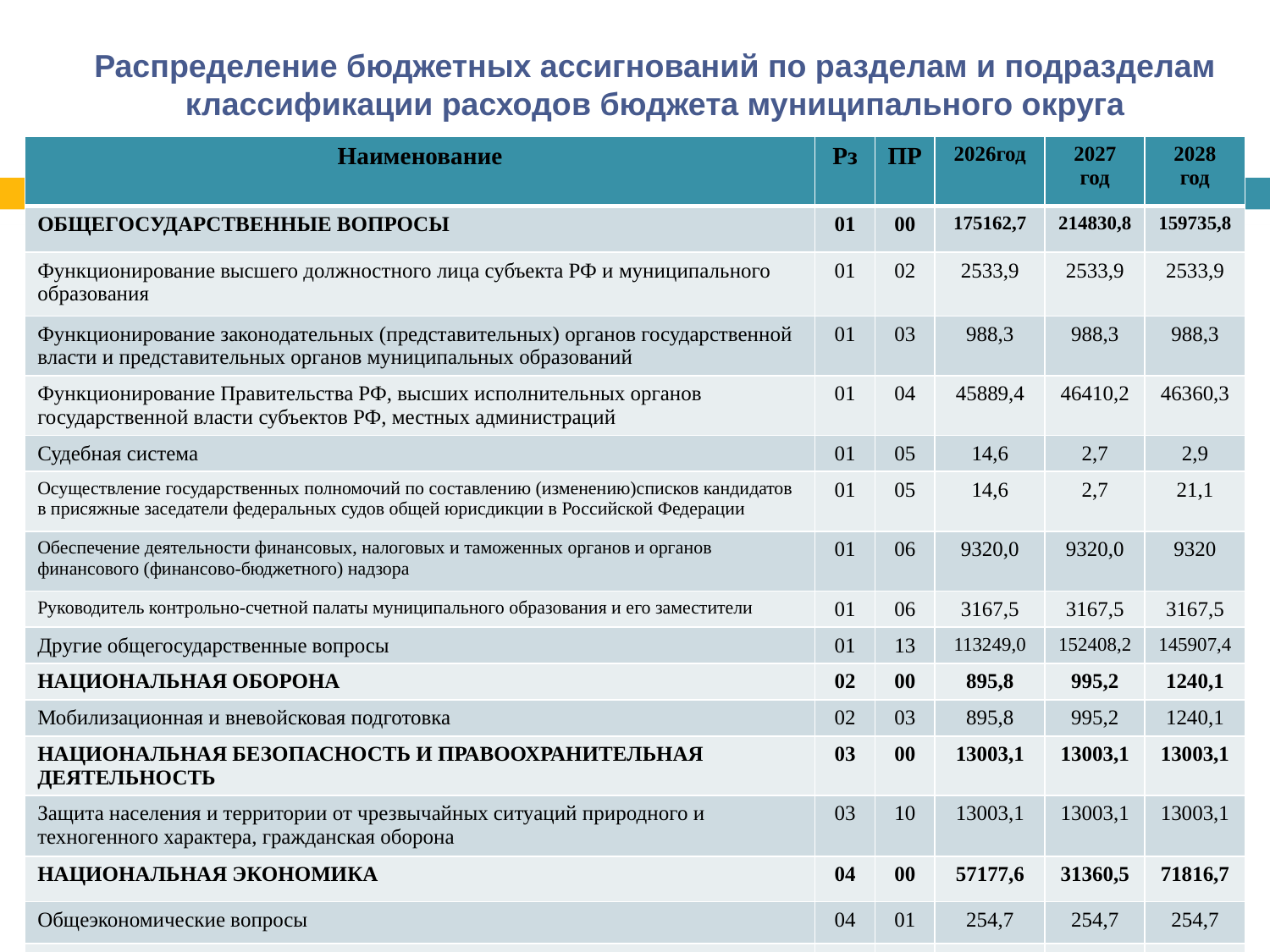

# Распределение бюджетных ассигнований по разделам и подразделам классификации расходов бюджета муниципального округа
| Наименование | Рз | ПР | 2026год | 2027 год | 2028 год |
| --- | --- | --- | --- | --- | --- |
| ОБЩЕГОСУДАРСТВЕННЫЕ ВОПРОСЫ | 01 | 00 | 175162,7 | 214830,8 | 159735,8 |
| Функционирование высшего должностного лица субъекта РФ и муниципального образования | 01 | 02 | 2533,9 | 2533,9 | 2533,9 |
| Функционирование законодательных (представительных) органов государственной власти и представительных органов муниципальных образований | 01 | 03 | 988,3 | 988,3 | 988,3 |
| Функционирование Правительства РФ, высших исполнительных органов государственной власти субъектов РФ, местных администраций | 01 | 04 | 45889,4 | 46410,2 | 46360,3 |
| Судебная система | 01 | 05 | 14,6 | 2,7 | 2,9 |
| Осуществление государственных полномочий по составлению (изменению)списков кандидатов в присяжные заседатели федеральных судов общей юрисдикции в Российской Федерации | 01 | 05 | 14,6 | 2,7 | 21,1 |
| Обеспечение деятельности финансовых, налоговых и таможенных органов и органов финансового (финансово-бюджетного) надзора | 01 | 06 | 9320,0 | 9320,0 | 9320 |
| Руководитель контрольно-счетной палаты муниципального образования и его заместители | 01 | 06 | 3167,5 | 3167,5 | 3167,5 |
| Другие общегосударственные вопросы | 01 | 13 | 113249,0 | 152408,2 | 145907,4 |
| НАЦИОНАЛЬНАЯ ОБОРОНА | 02 | 00 | 895,8 | 995,2 | 1240,1 |
| Мобилизационная и вневойсковая подготовка | 02 | 03 | 895,8 | 995,2 | 1240,1 |
| НАЦИОНАЛЬНАЯ БЕЗОПАСНОСТЬ И ПРАВООХРАНИТЕЛЬНАЯ ДЕЯТЕЛЬНОСТЬ | 03 | 00 | 13003,1 | 13003,1 | 13003,1 |
| Защита населения и территории от чрезвычайных ситуаций природного и техногенного характера, гражданская оборона | 03 | 10 | 13003,1 | 13003,1 | 13003,1 |
| НАЦИОНАЛЬНАЯ ЭКОНОМИКА | 04 | 00 | 57177,6 | 31360,5 | 71816,7 |
| Общеэкономические вопросы | 04 | 01 | 254,7 | 254,7 | 254,7 |
| Сельское хозяйство и рыболовство | 04 | 05 | 1541,3 | 1667,8 | 1668,2 |